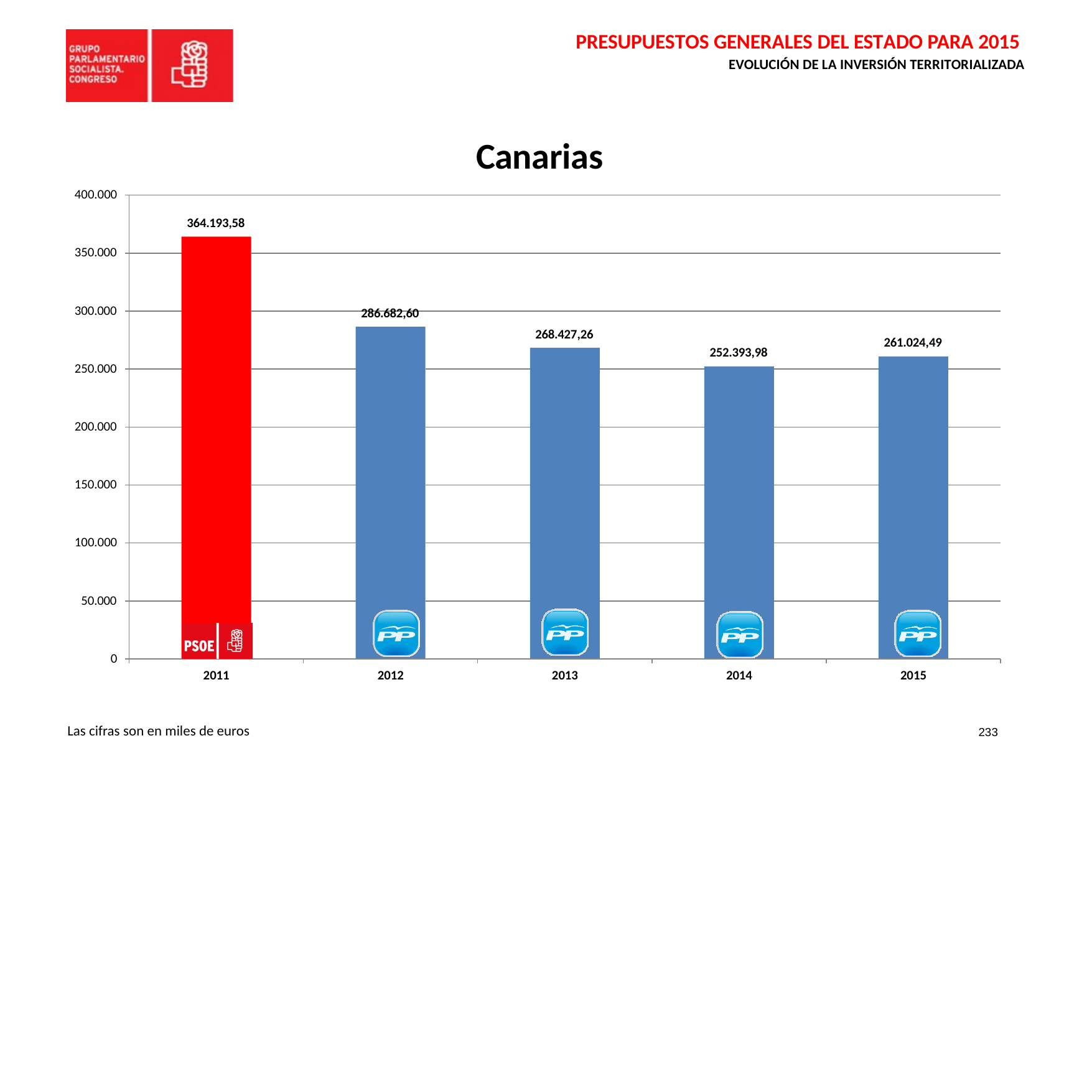

PRESUPUESTOS GENERALES DEL ESTADO PARA 2015
EVOLUCIÓN DE LA INVERSIÓN TERRITORIALIZADA
Canarias
400.000

364.193,58

350.000

300.000
286.682,60

268.427,26

261.024,49
252.393,98

250.000

200.000

150.000

100.000

50.000

0

2011
2012
2013
2014
2015
Las cifras son en miles de euros
233